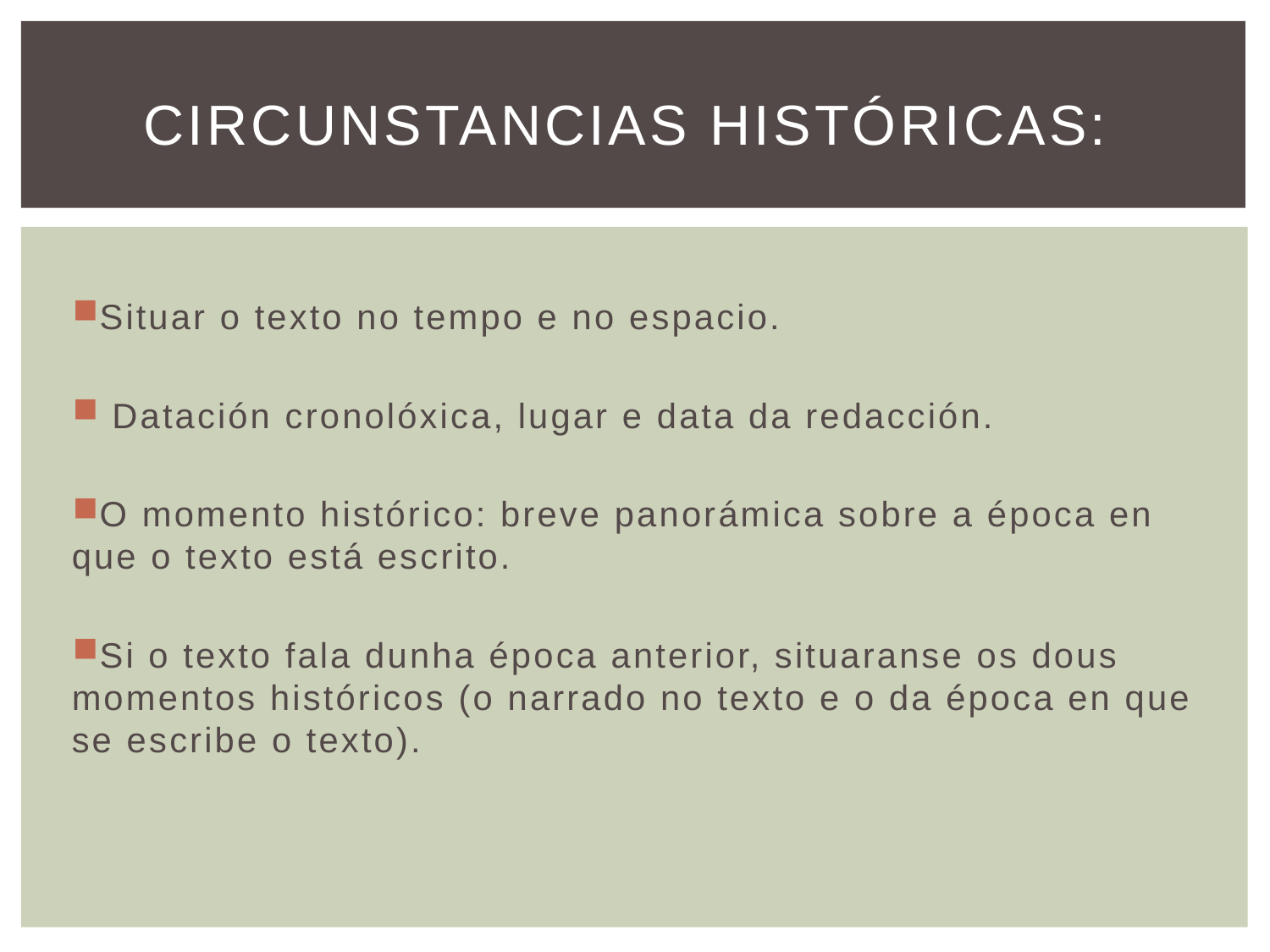

# Circunstancias históricas:

Situar o texto no tempo e no espacio.

 Datación cronolóxica, lugar e data da redacción.

O momento histórico: breve panorámica sobre a época en que o texto está escrito.

Si o texto fala dunha época anterior, situaranse os dous momentos históricos (o narrado no texto e o da época en que se escribe o texto).